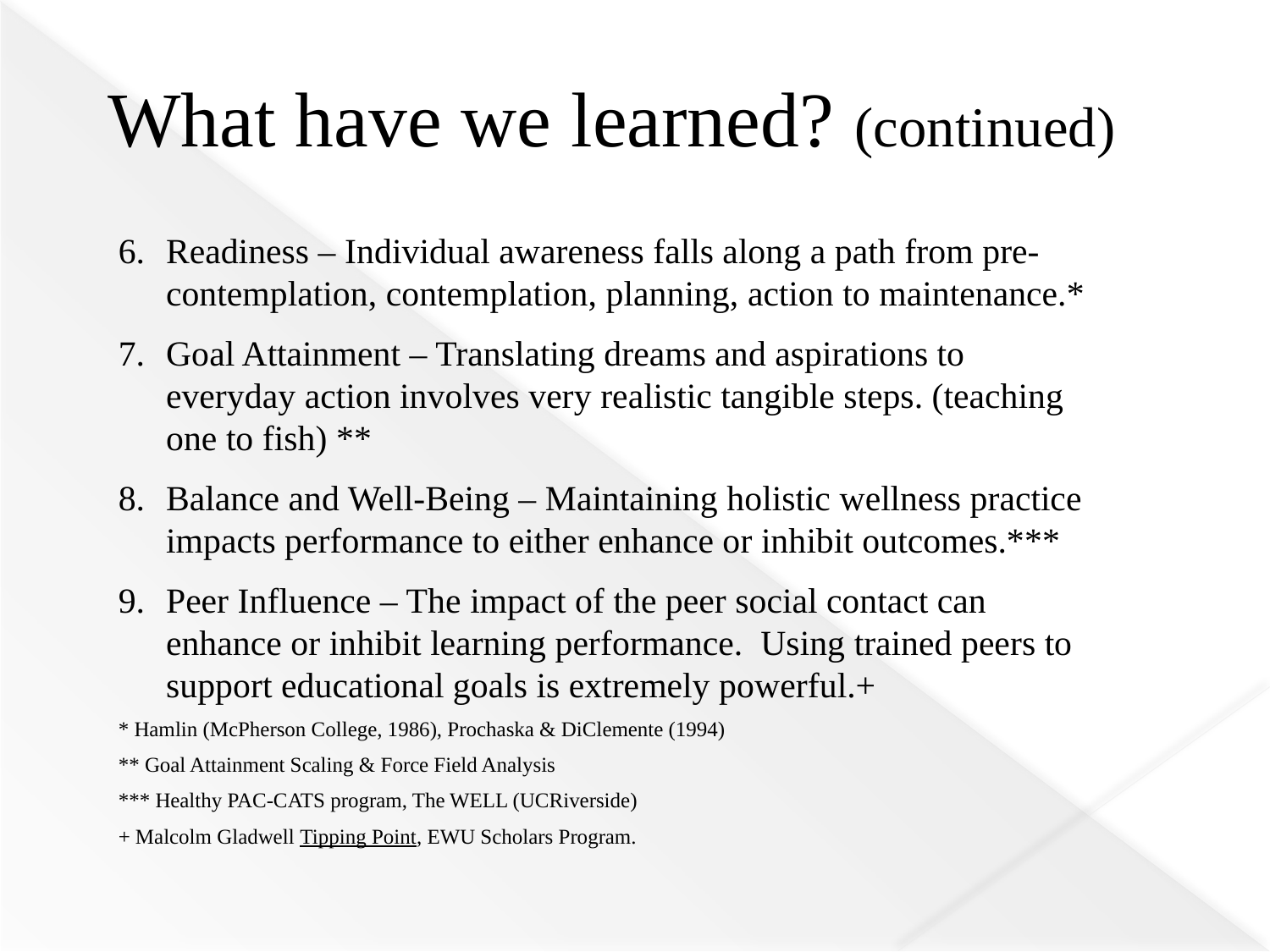

What have we learned? (continued)

Readiness – Individual awareness falls along a path from pre-contemplation, contemplation, planning, action to maintenance.*
Goal Attainment – Translating dreams and aspirations to everyday action involves very realistic tangible steps. (teaching one to fish) **
Balance and Well-Being – Maintaining holistic wellness practice impacts performance to either enhance or inhibit outcomes.***
Peer Influence – The impact of the peer social contact can enhance or inhibit learning performance.  Using trained peers to support educational goals is extremely powerful.+
* Hamlin (McPherson College, 1986), Prochaska & DiClemente (1994)
** Goal Attainment Scaling & Force Field Analysis
*** Healthy PAC-CATS program, The WELL (UCRiverside)
+ Malcolm Gladwell Tipping Point, EWU Scholars Program.